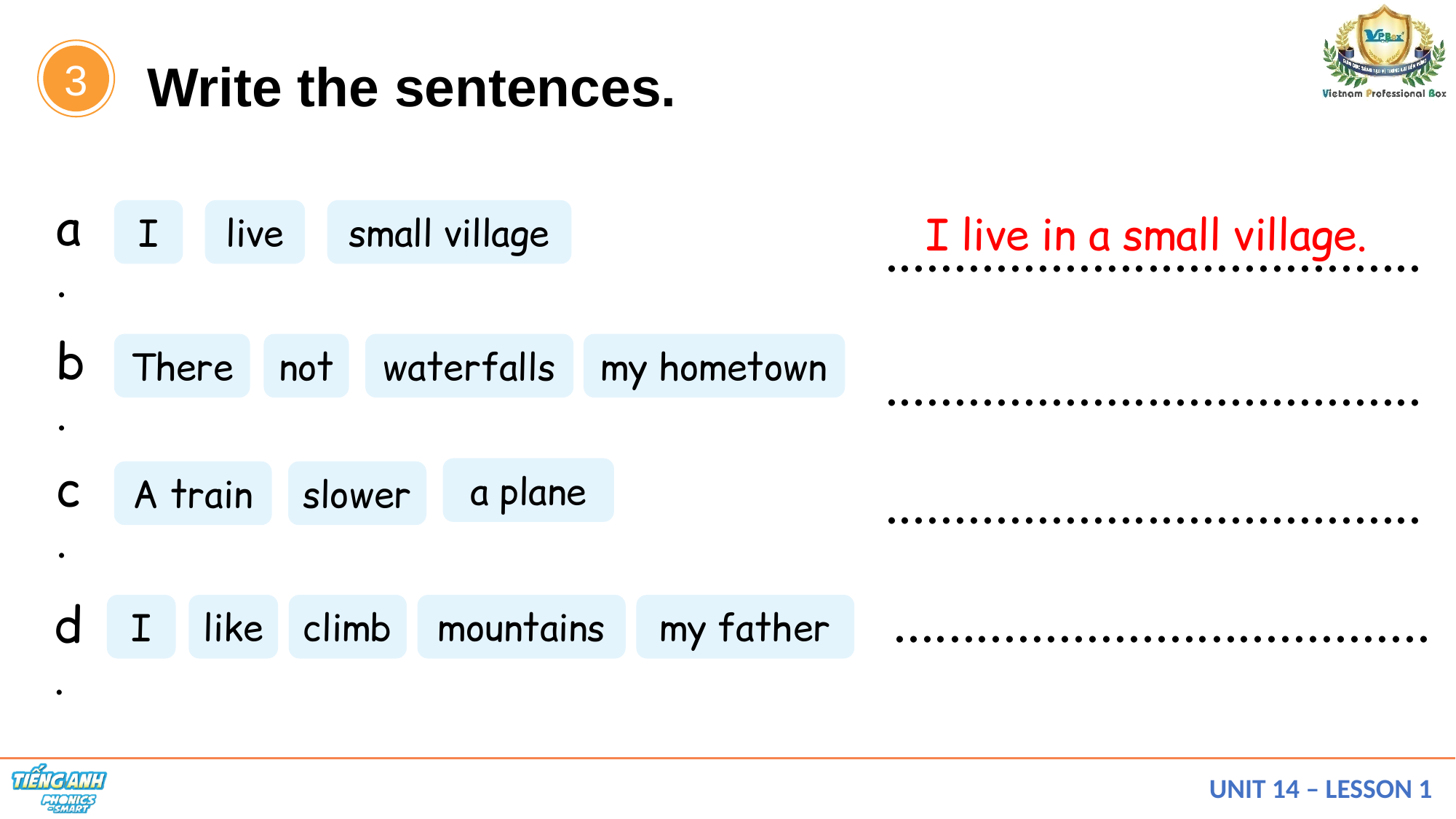

3
Write the sentences.
a.
I
live
small village
I live in a small village.
.......................................

b.
There
not
waterfalls
my hometown
.......................................
c.
a plane
A train
slower
.......................................

.......................................
d.
I
like
climb
mountains
my father
       UNIT 14 – LESSON 1